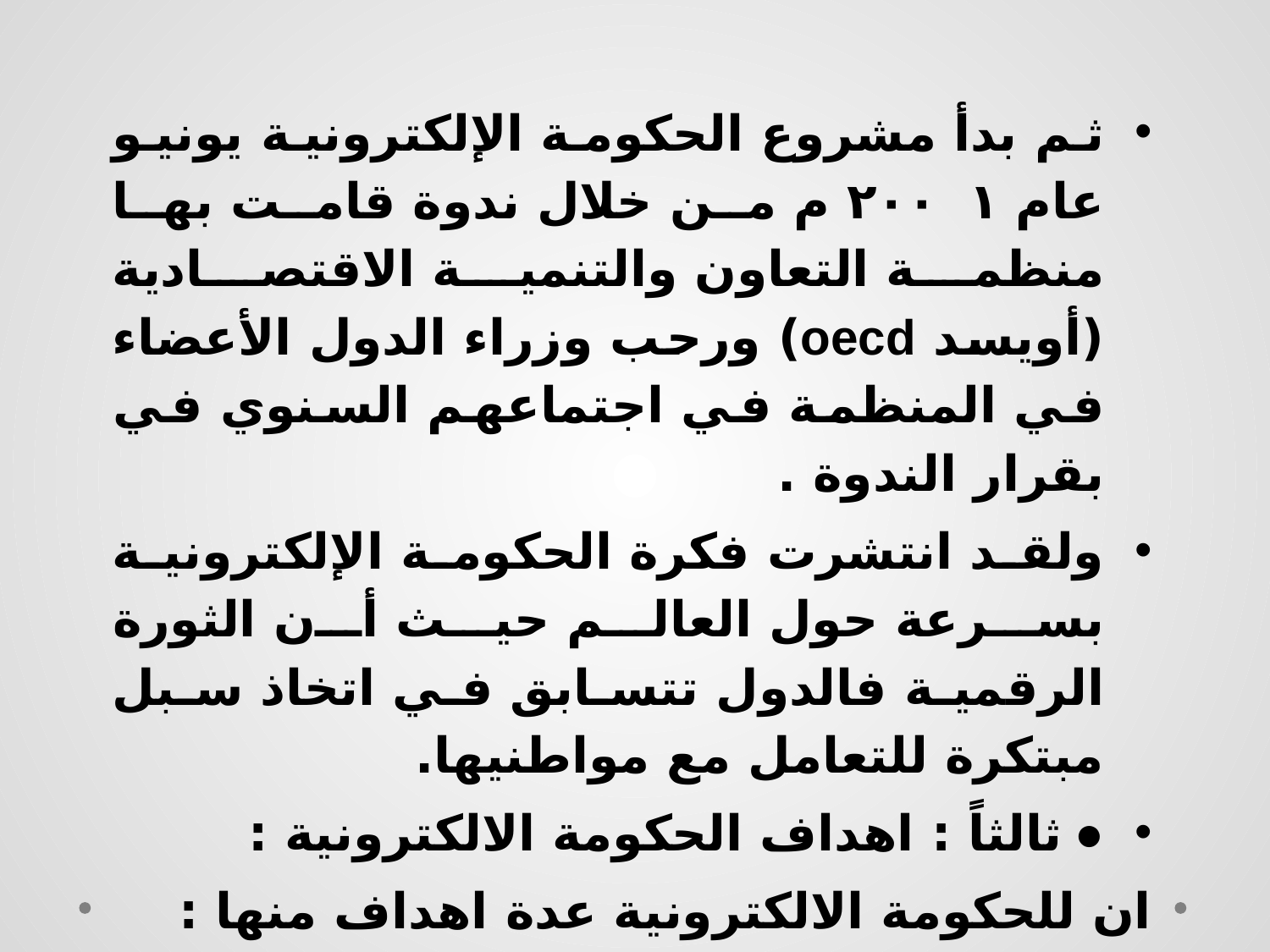

ثم بدأ مشروع الحكومة الإلكترونية يونيو عام ٢٠٠١ م من خلال ندوة قامت بها منظمة التعاون والتنمية الاقتصادية (أويسد oecd) ورحب وزراء الدول الأعضاء في المنظمة في اجتماعهم السنوي في بقرار الندوة .
ولقد انتشرت فكرة الحكومة الإلكترونية بسرعة حول العالم حيث أن الثورة الرقمية فالدول تتسابق في اتخاذ سبل مبتكرة للتعامل مع مواطنيها.
● ثالثاً : اهداف الحكومة الالكترونية :
ان للحكومة الالكترونية عدة اهداف منها :